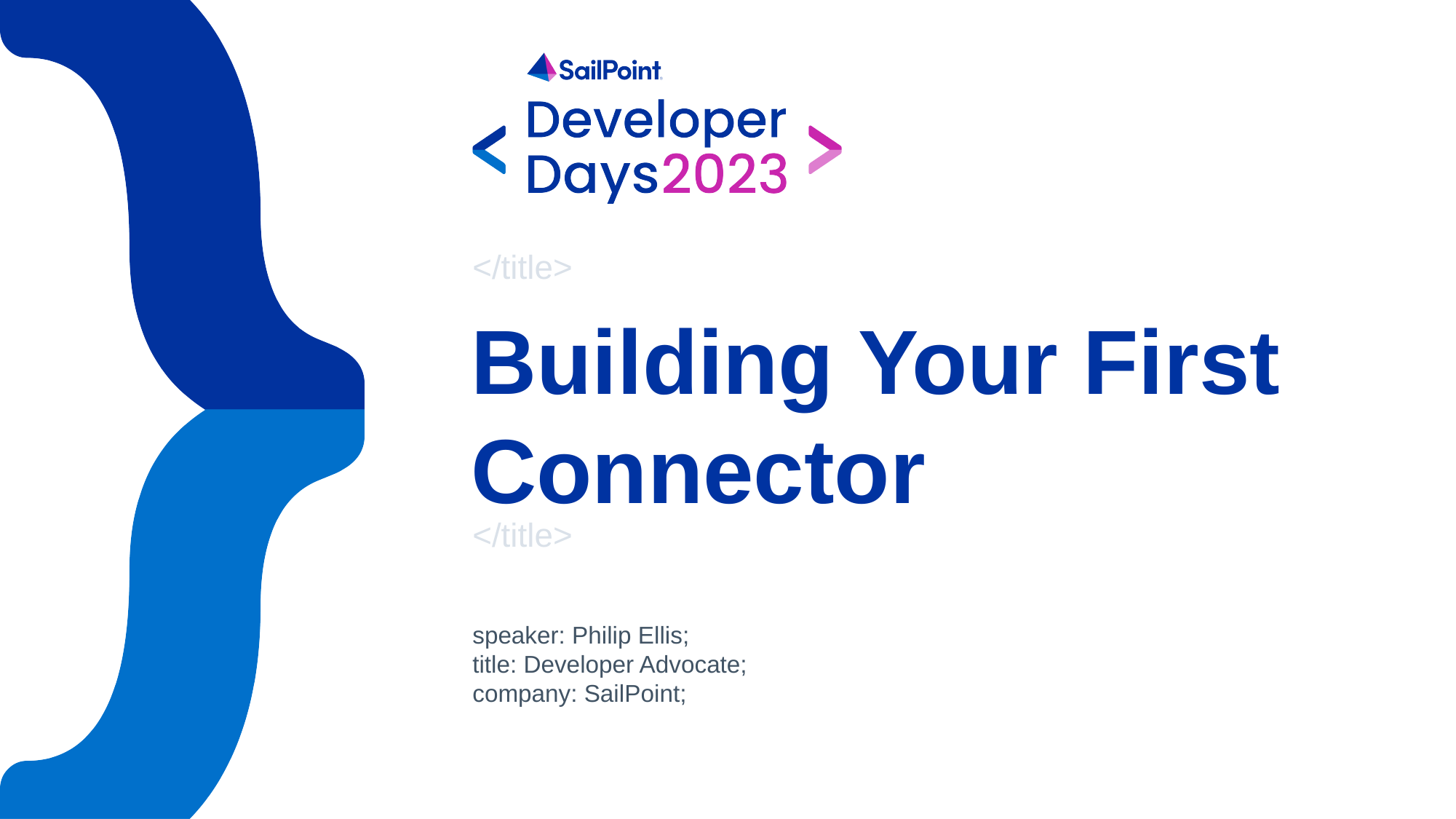

# Building Your First Connector
speaker: Philip Ellis;
title: Developer Advocate;
company: SailPoint;